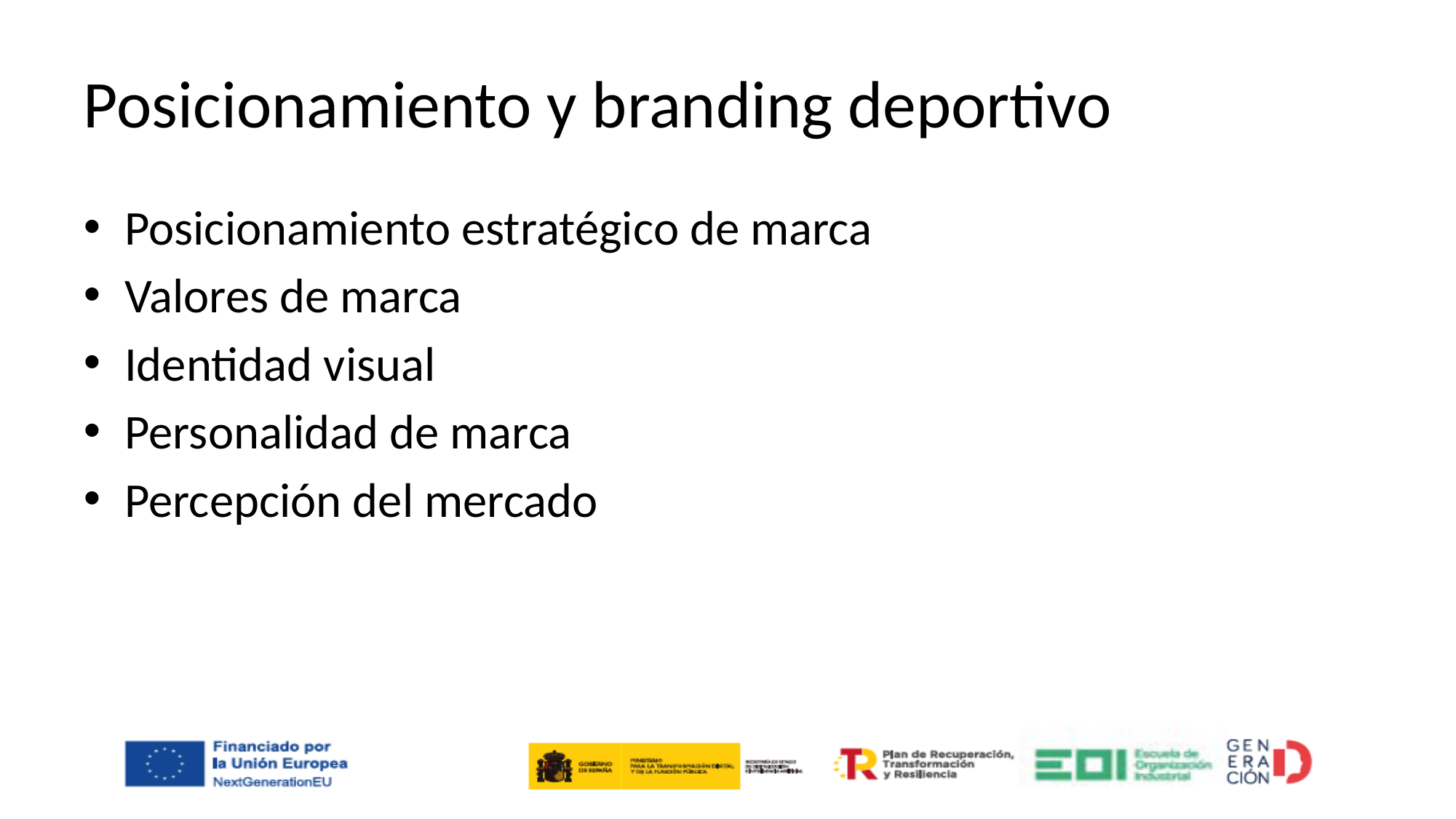

# Posicionamiento y branding deportivo
Posicionamiento estratégico de marca
Valores de marca
Identidad visual
Personalidad de marca
Percepción del mercado